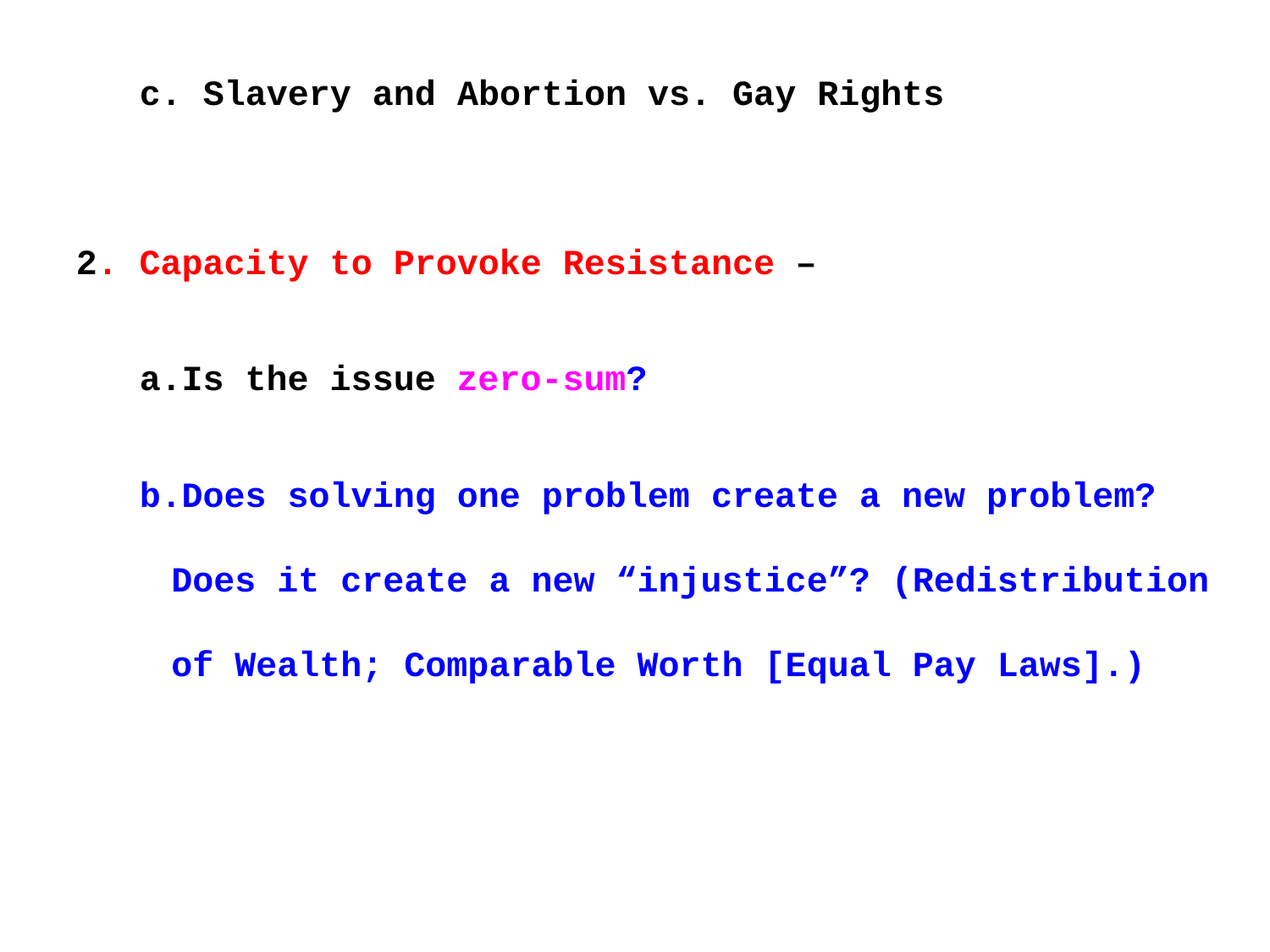

c. Slavery and Abortion vs. Gay Rights

2. Capacity to Provoke Resistance –
Is the issue zero-sum?
Does solving one problem create a new problem? Does it create a new “injustice”? (Redistribution of Wealth; Comparable Worth [Equal Pay Laws].)